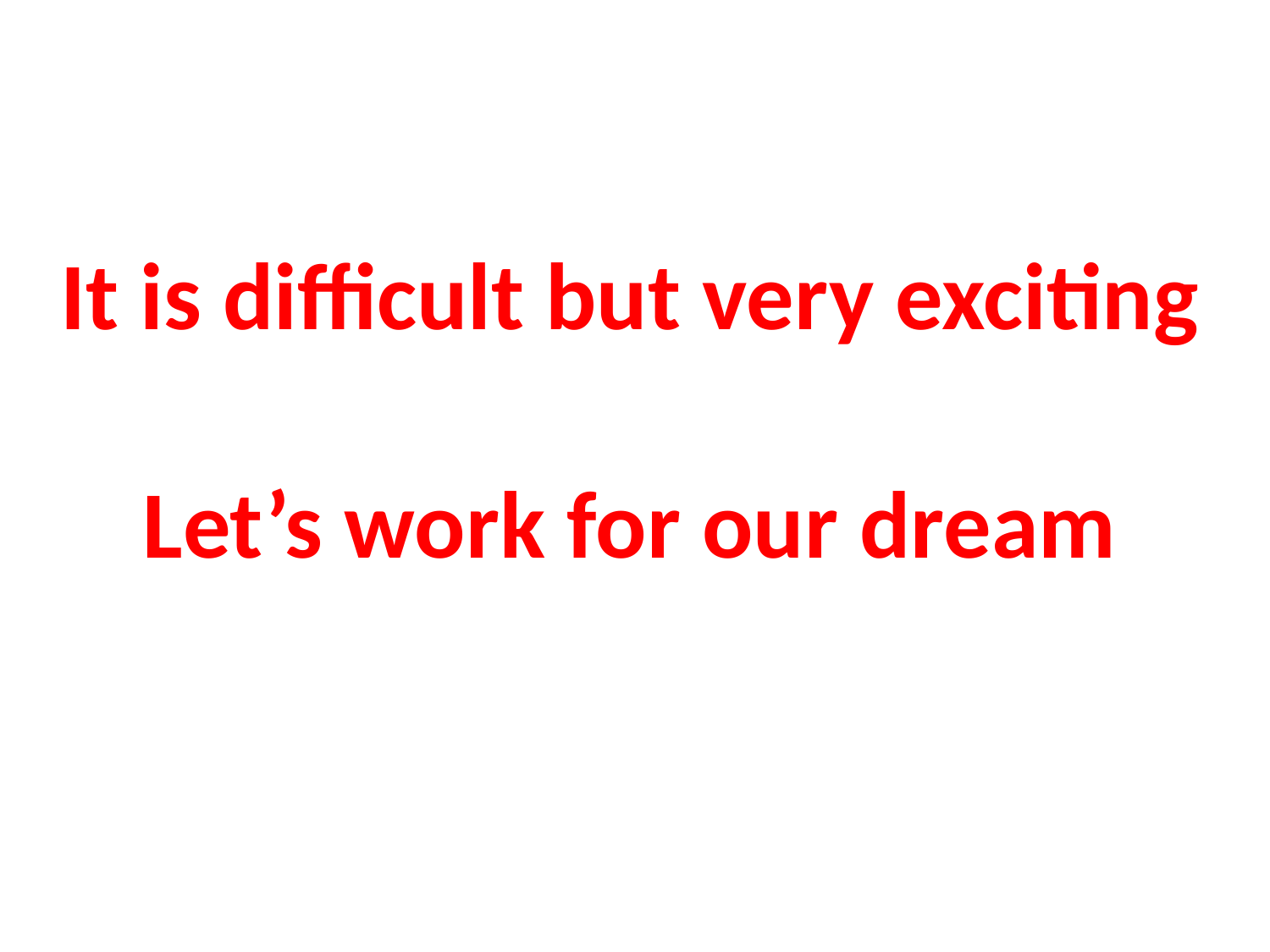

# It is difficult but very exciting Let’s work for our dream